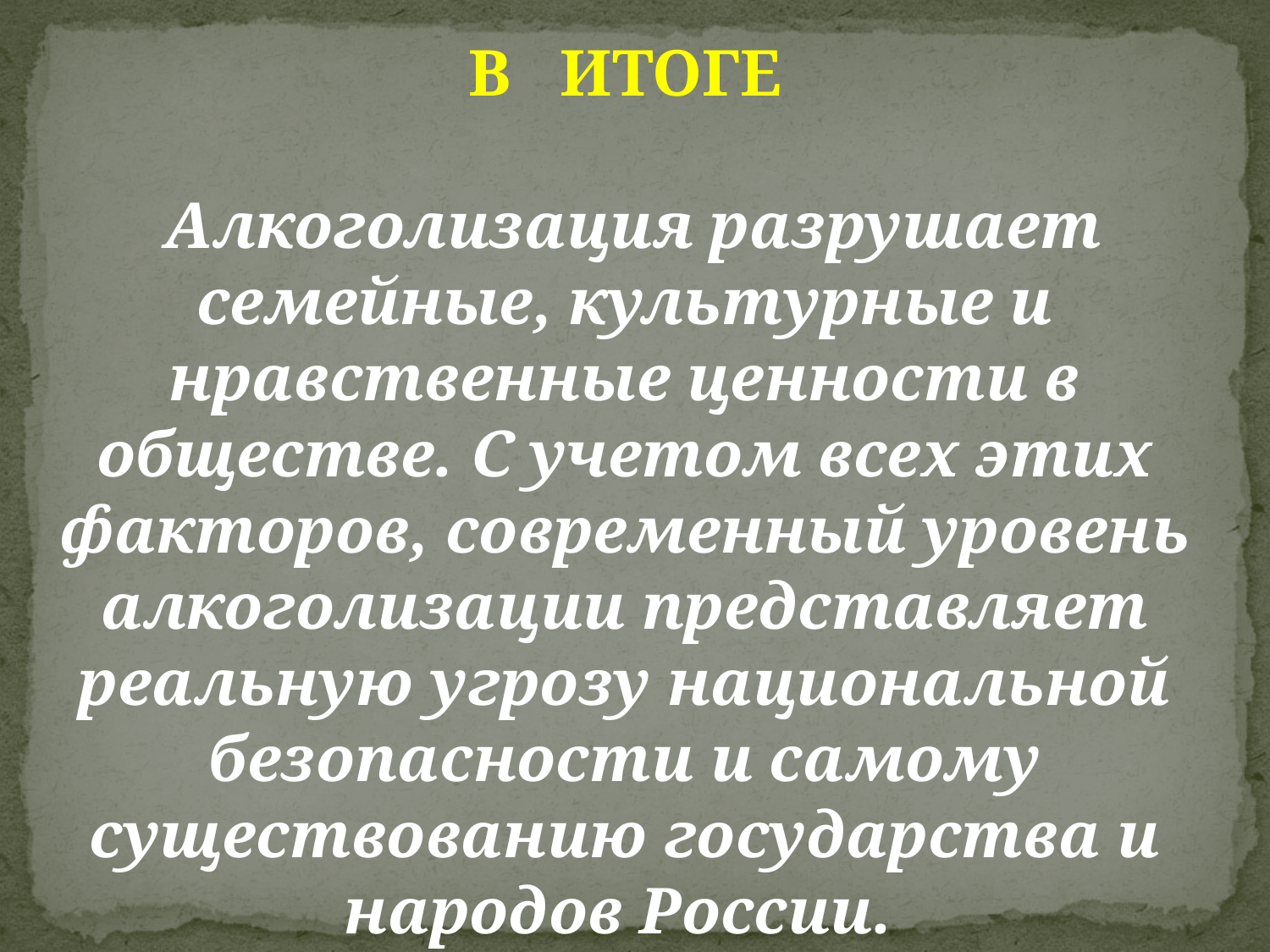

В   ИТОГЕ

 Алкоголизация разрушает семейные, культурные и нравственные ценности в обществе. С учетом всех этих факторов, современный уровень алкоголизации представляет реальную угрозу национальной безопасности и самому существованию государства и народов России.